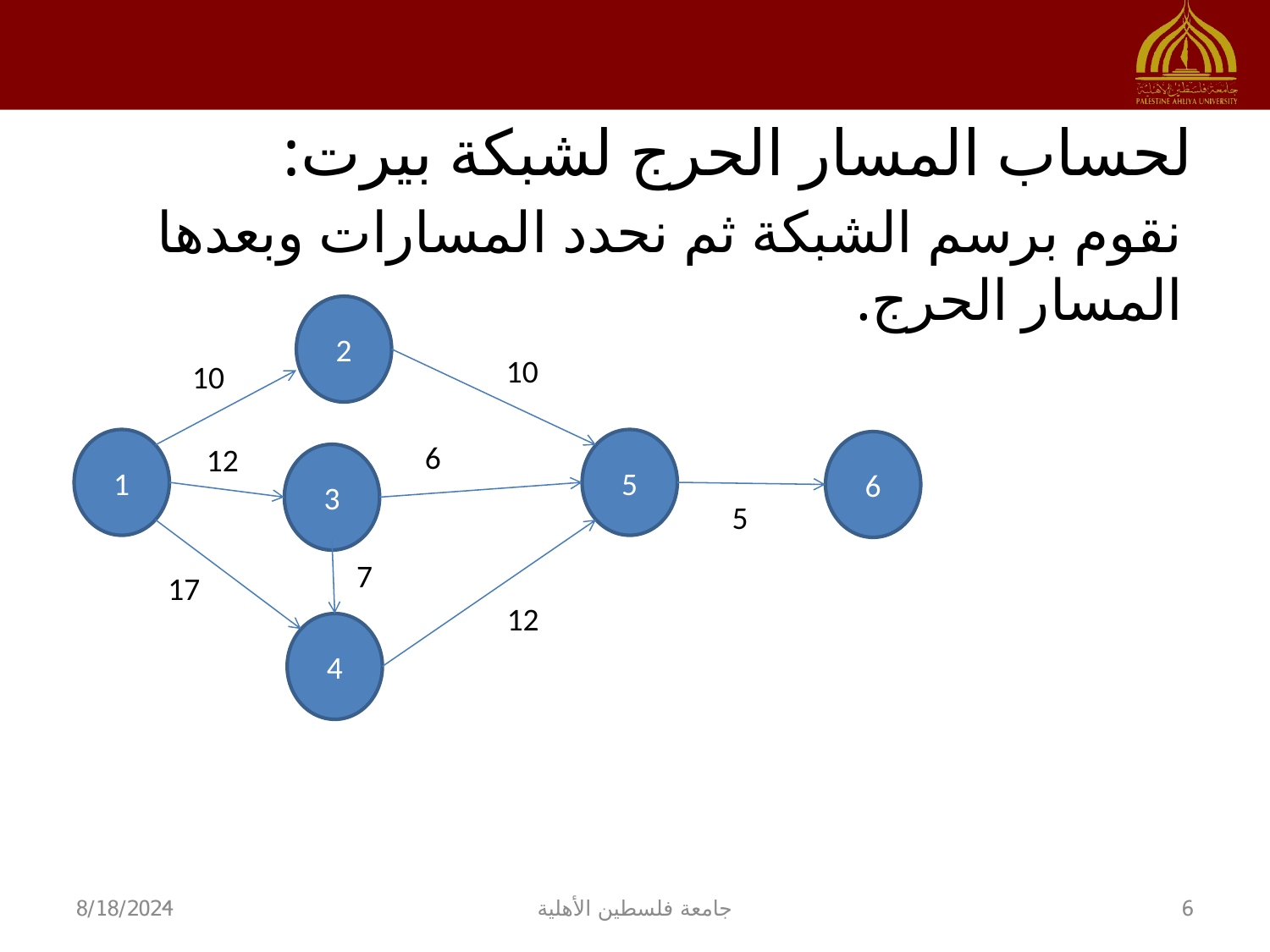

# لحساب المسار الحرج لشبكة بيرت:
نقوم برسم الشبكة ثم نحدد المسارات وبعدها المسار الحرج.
2
10
10
1
5
6
6
12
3
5
7
17
12
4
8/18/2024
جامعة فلسطين الأهلية
6